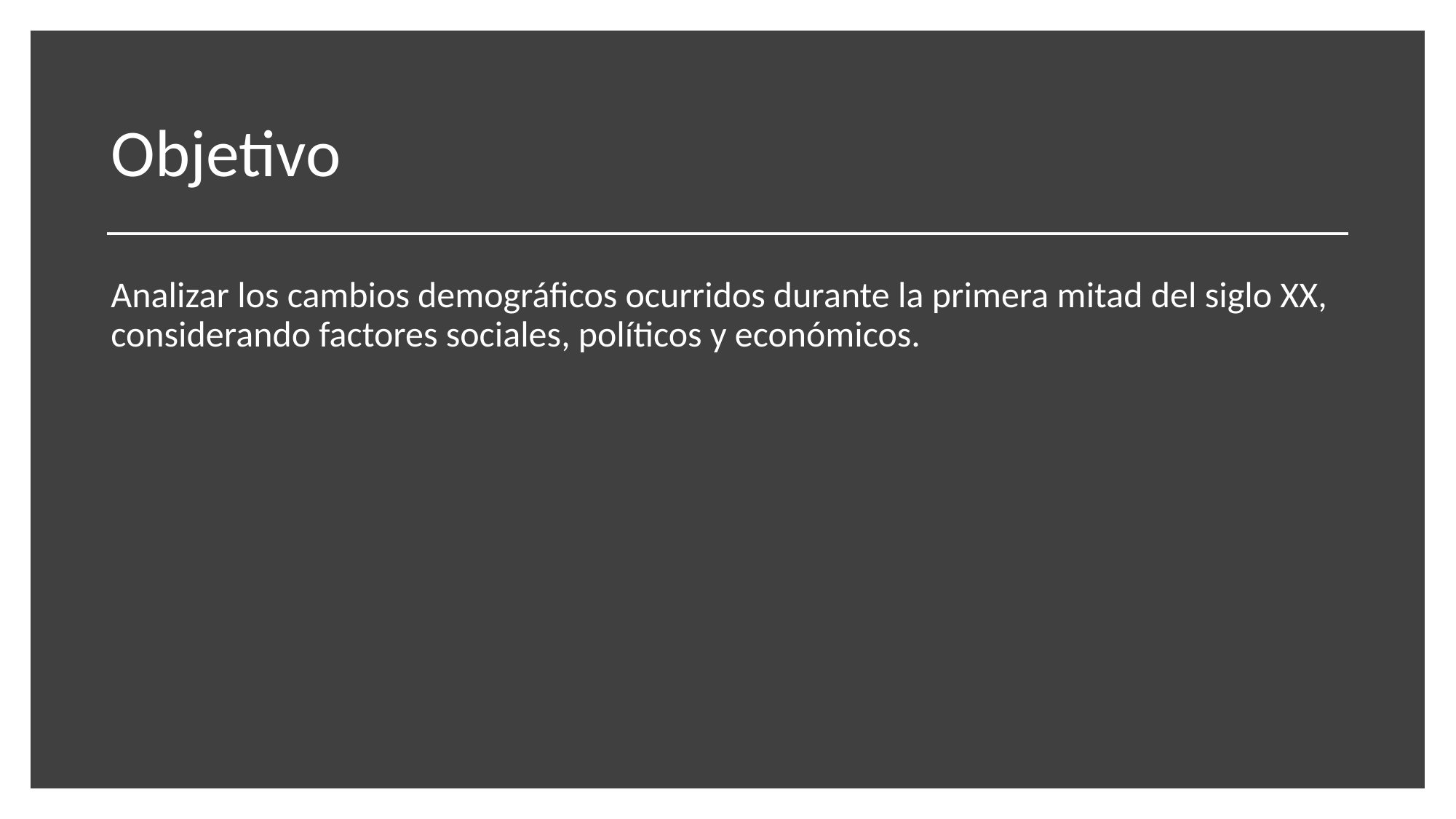

# Objetivo
Analizar los cambios demográficos ocurridos durante la primera mitad del siglo XX, considerando factores sociales, políticos y económicos.